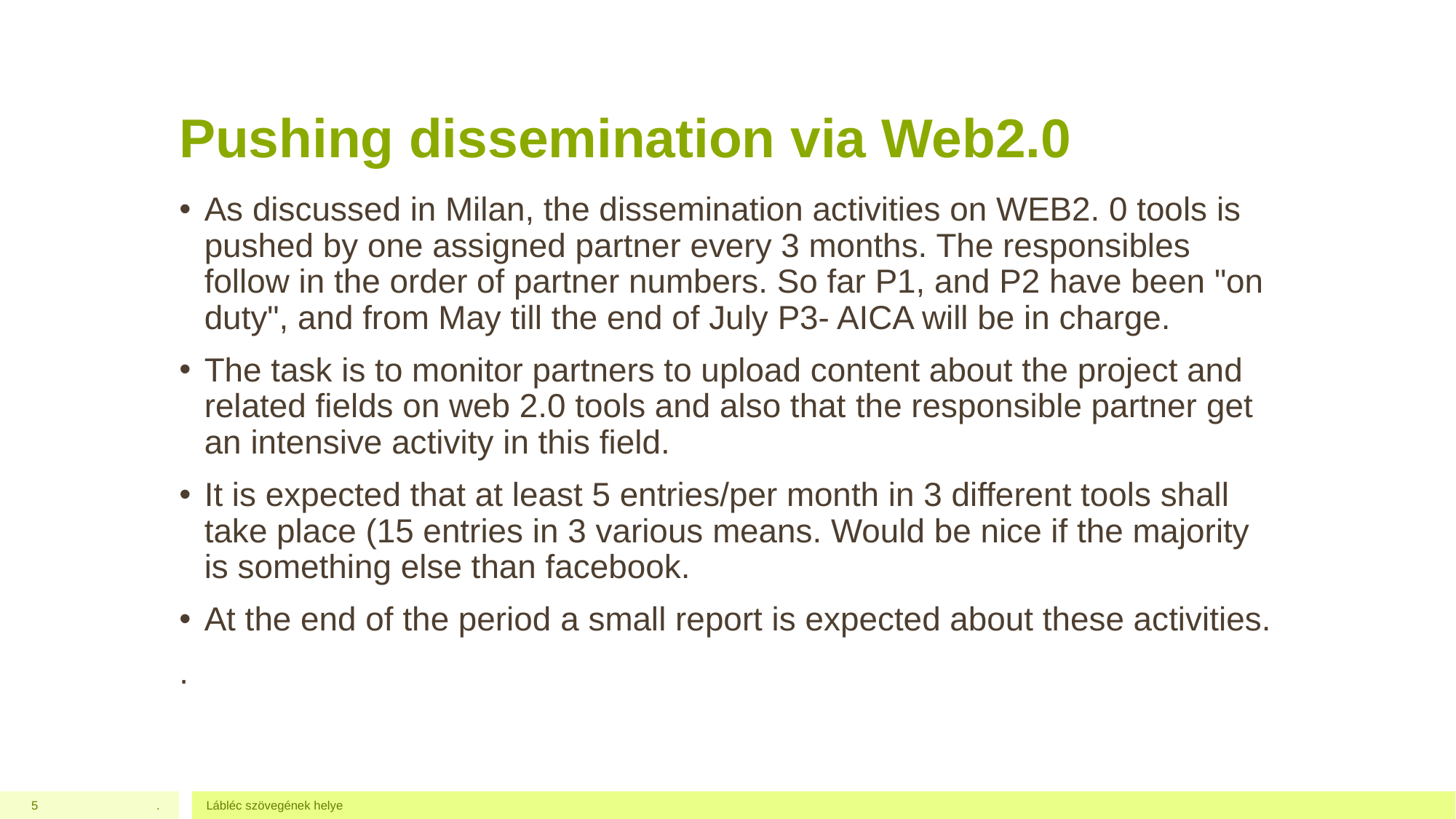

# Pushing dissemination via Web2.0
As discussed in Milan, the dissemination activities on WEB2. 0 tools is pushed by one assigned partner every 3 months. The responsibles follow in the order of partner numbers. So far P1, and P2 have been "on duty", and from May till the end of July P3- AICA will be in charge.
The task is to monitor partners to upload content about the project and related fields on web 2.0 tools and also that the responsible partner get an intensive activity in this field.
It is expected that at least 5 entries/per month in 3 different tools shall take place (15 entries in 3 various means. Would be nice if the majority is something else than facebook.
At the end of the period a small report is expected about these activities.
.

5
.
Lábléc szövegének helye